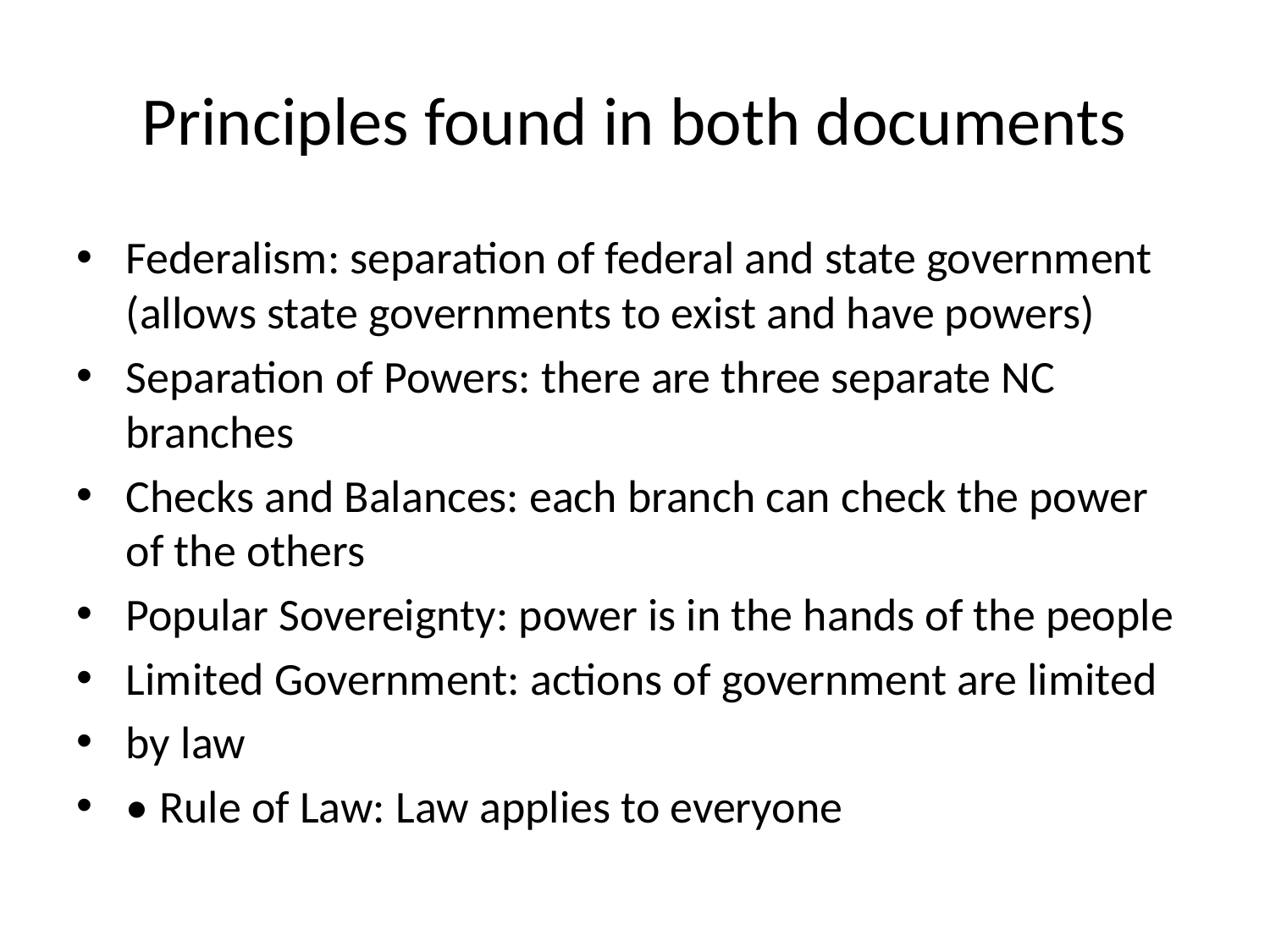

# Principles found in both documents
Federalism: separation of federal and state government (allows state governments to exist and have powers)
Separation of Powers: there are three separate NC branches
Checks and Balances: each branch can check the power of the others
Popular Sovereignty: power is in the hands of the people
Limited Government: actions of government are limited
by law
• Rule of Law: Law applies to everyone